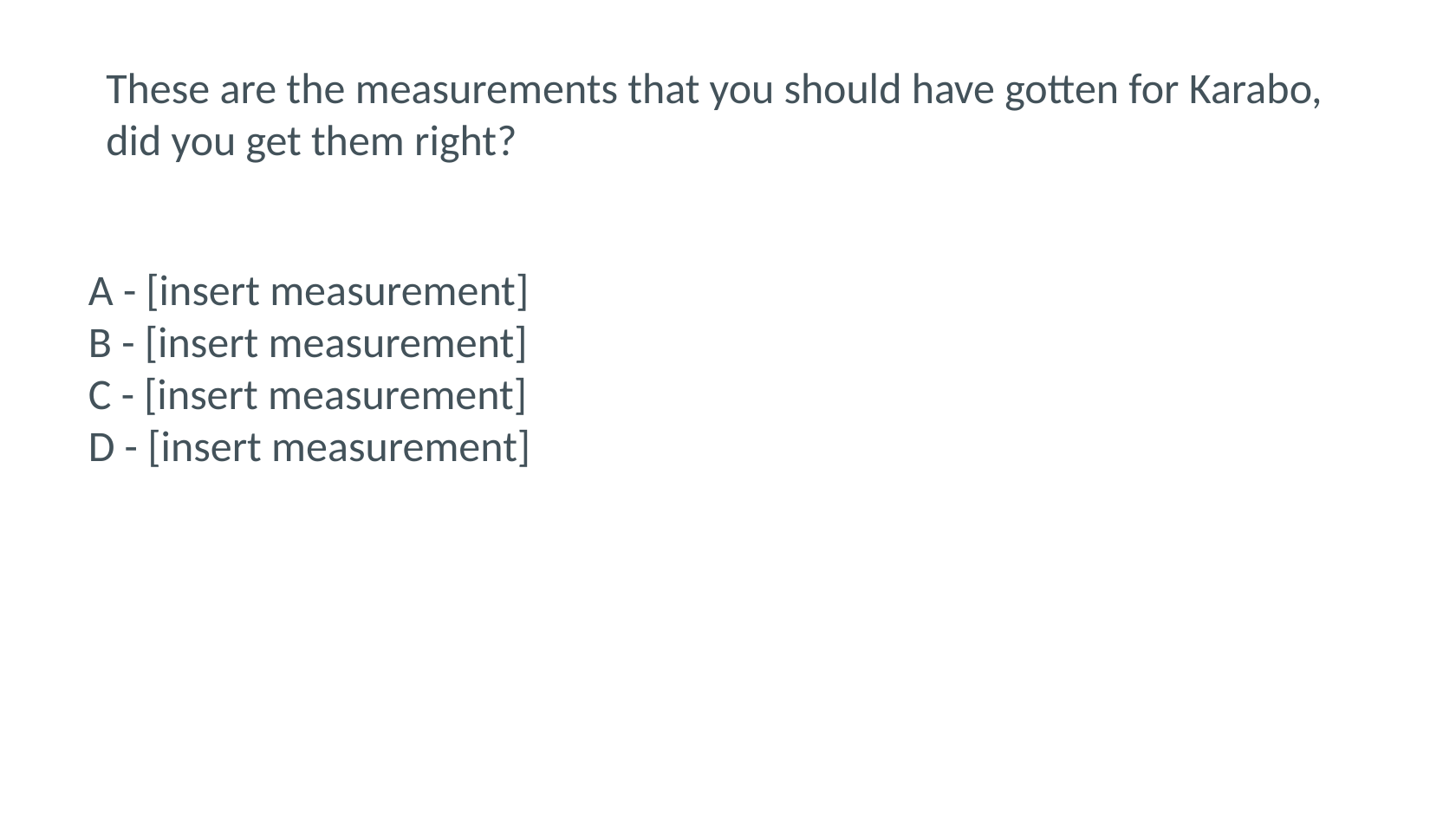

These are the measurements that you should have gotten for Karabo, did you get them right?
A - [insert measurement]
B - [insert measurement]
C - [insert measurement]
D - [insert measurement]